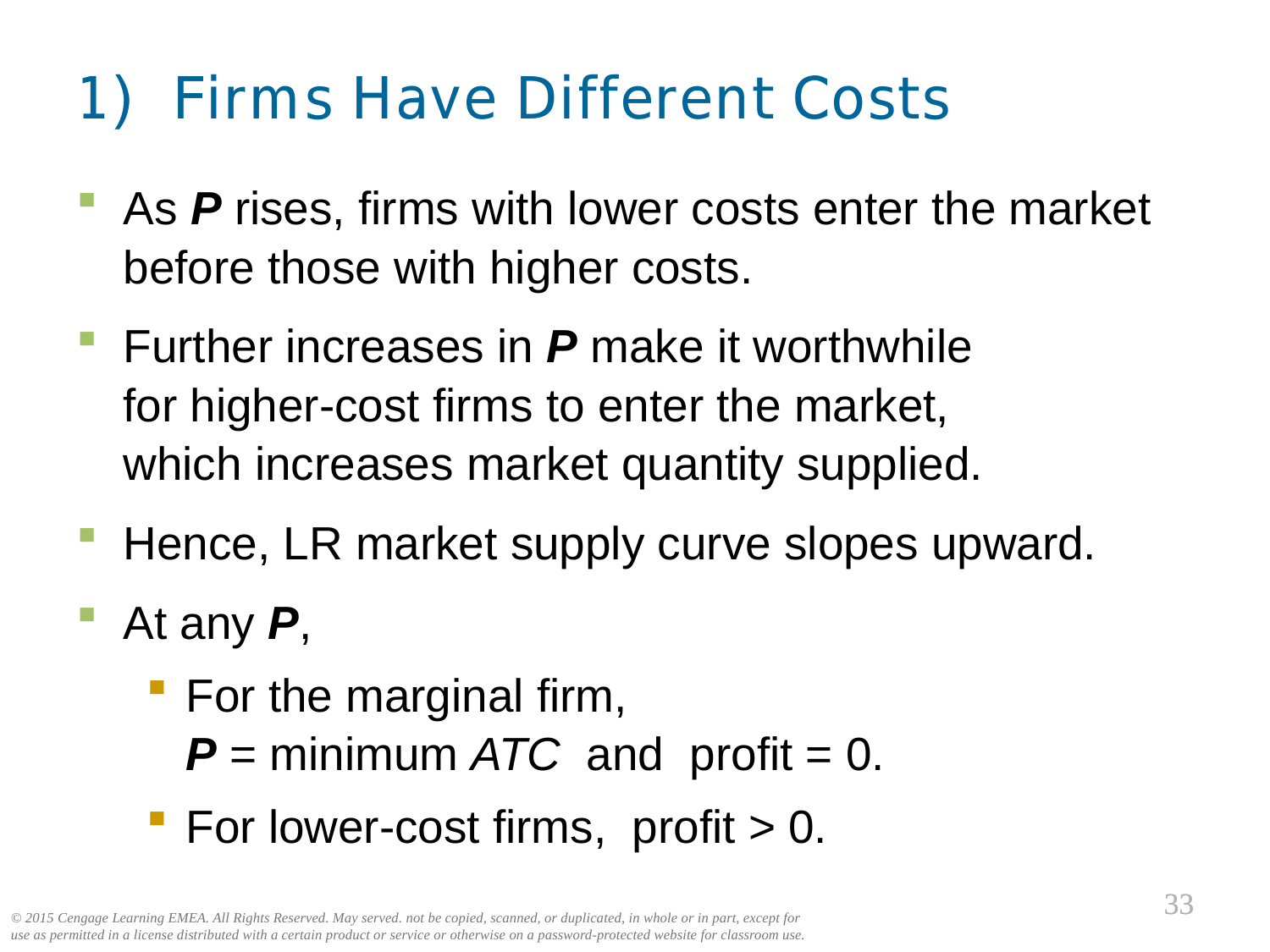

# 1)  Firms Have Different Costs
0
As P rises, firms with lower costs enter the market before those with higher costs.
Further increases in P make it worthwhile
for higher-cost firms to enter the market,
which increases market quantity supplied.
Hence, LR market supply curve slopes upward.
At any P,
For the marginal firm,
P = minimum ATC  and  profit = 0.
For lower-cost firms,  profit > 0.